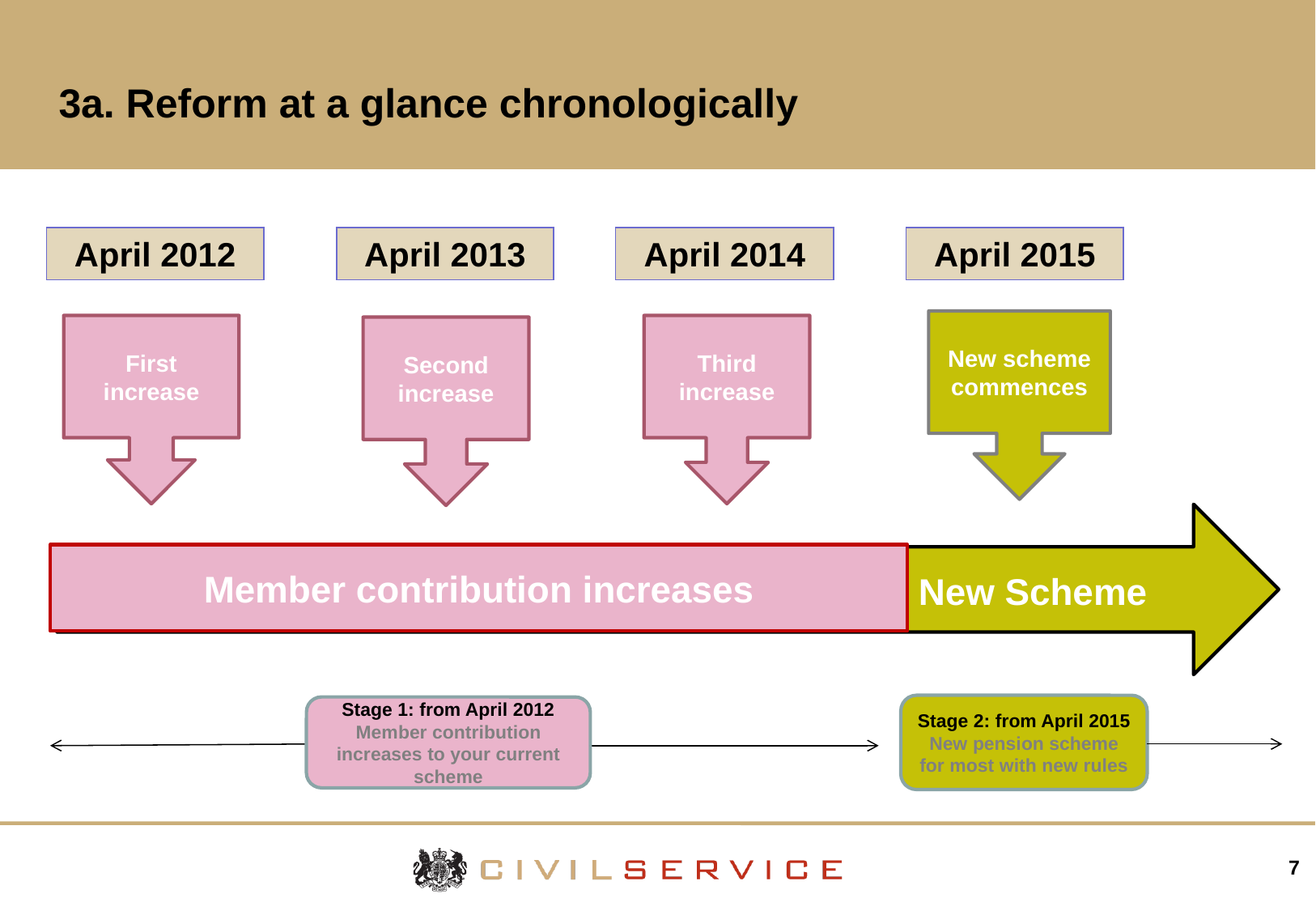

# 3a. Reform at a glance chronologically
April 2012
April 2013
April 2014
April 2015
New scheme commences
First increase
Third
increase
Second
increase
Current scheme					New Scheme
Member contribution increases

Stage 2: from April 2015
New pension scheme for most with new rules
Stage 1: from April 2012
Member contribution increases to your current scheme